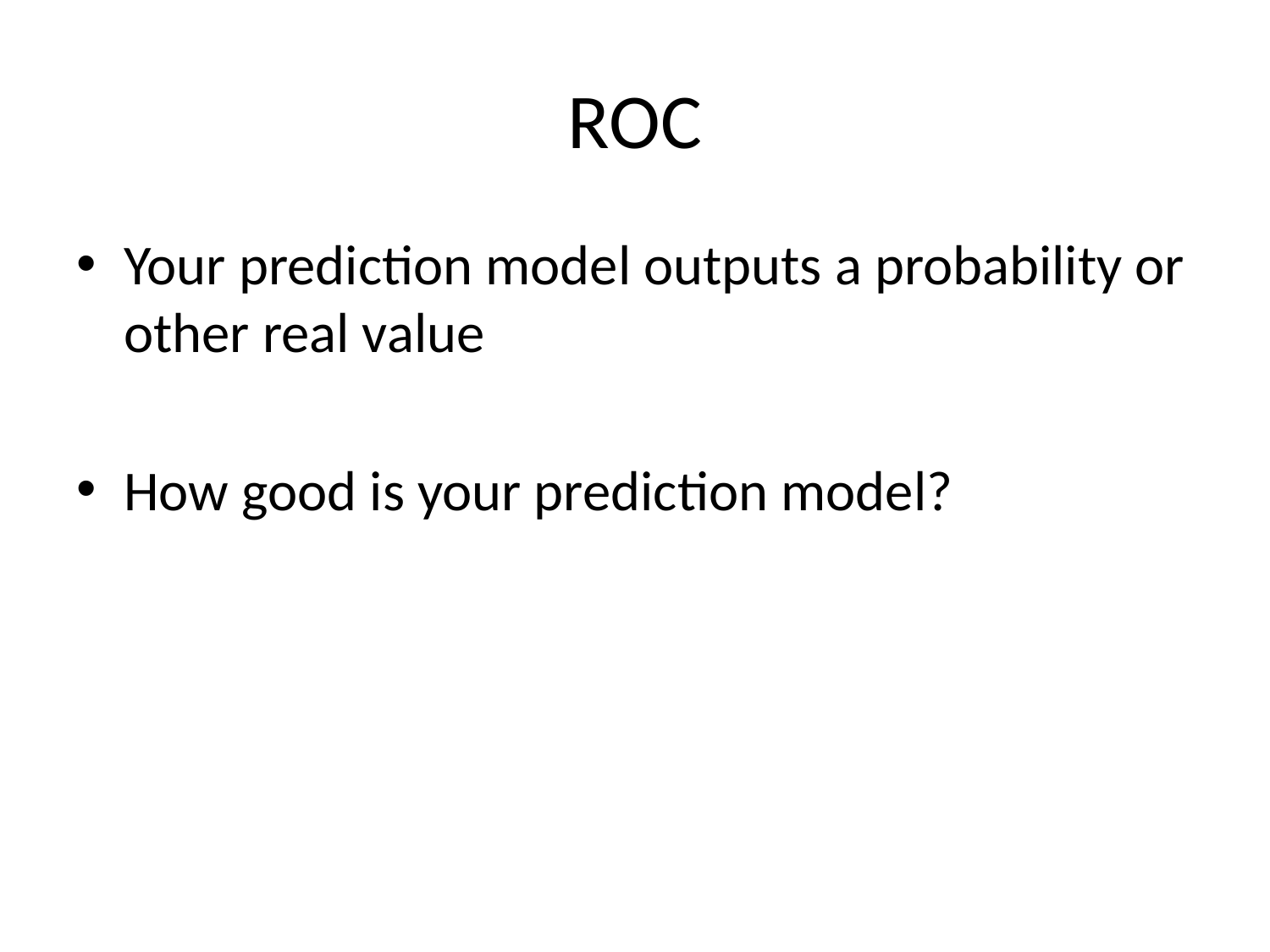

# ROC
Your prediction model outputs a probability or other real value

How good is your prediction model?